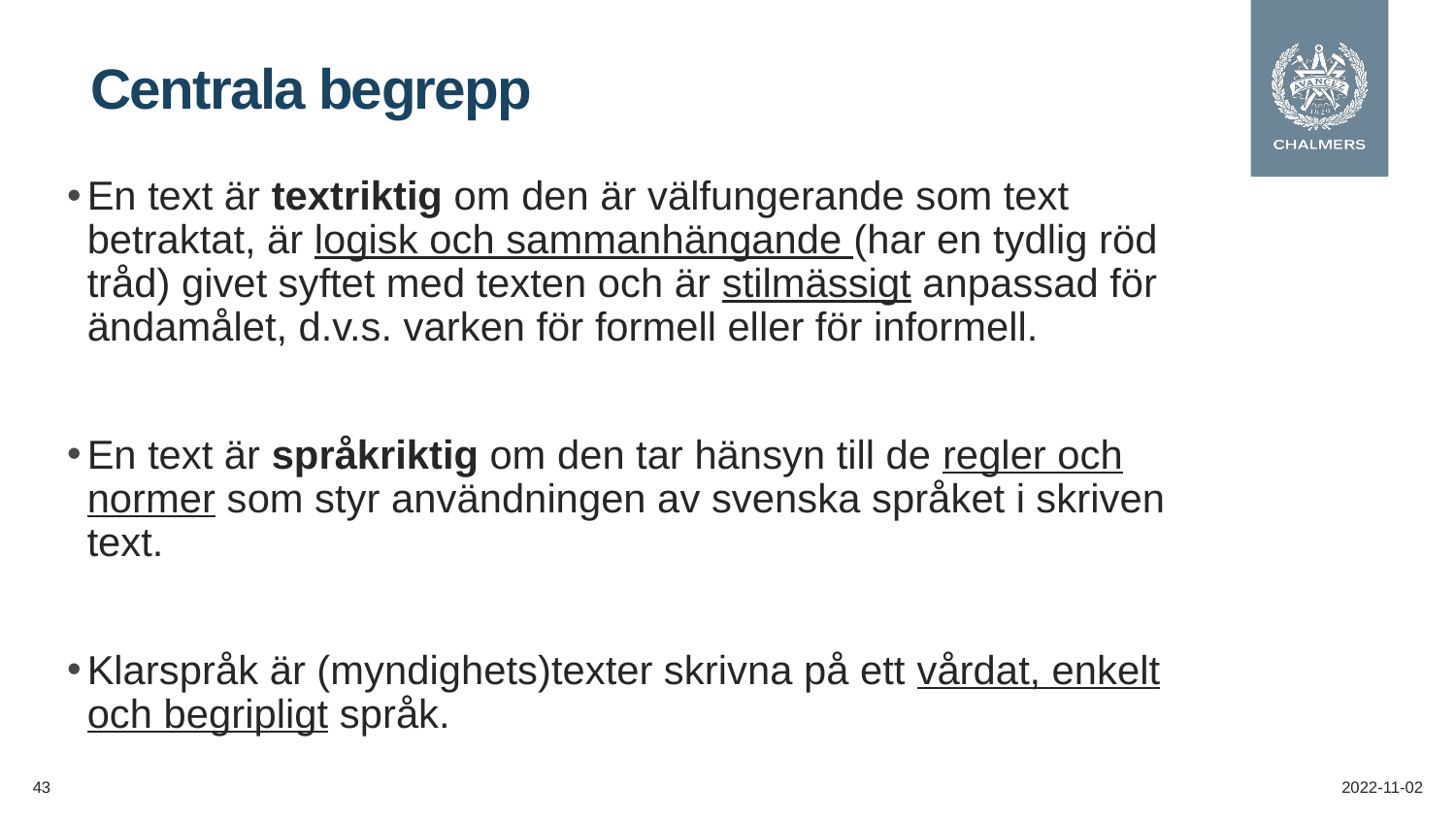

# Centrala begrepp
En text är textriktig om den är välfungerande som text betraktat, är logisk och sammanhängande (har en tydlig röd tråd) givet syftet med texten och är stilmässigt anpassad för ändamålet, d.v.s. varken för formell eller för informell.

En text är språkriktig om den tar hänsyn till de regler och normer som styr användningen av svenska språket i skriven text.

Klarspråk är (myndighets)texter skrivna på ett vårdat, enkelt och begripligt språk.
43